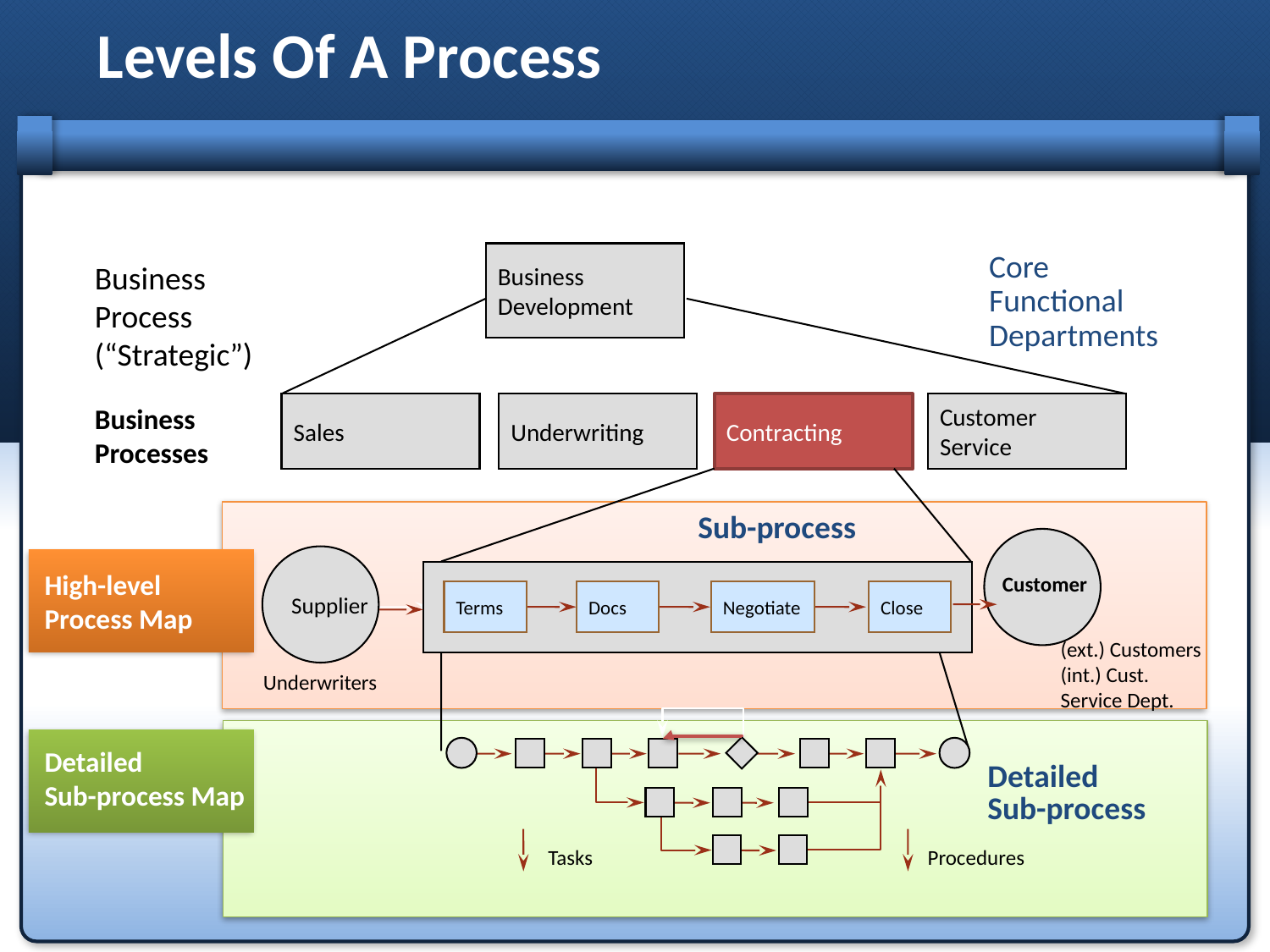

# Levels Of A Process
Business
Development
Core
Functional
Departments
Business
Process
(“Strategic”)

Sales
Underwriting
Contracting
Customer
Service
Business
Processes

Sub-process

Supplier

High-level Process Map

Customer
Terms
Terms
Docs
Negotiate
Close

(ext.) Customers
(int.) Cust. Service Dept.

Underwriters

Detailed
Sub-process Map

Detailed
Sub-process

Tasks
Procedures